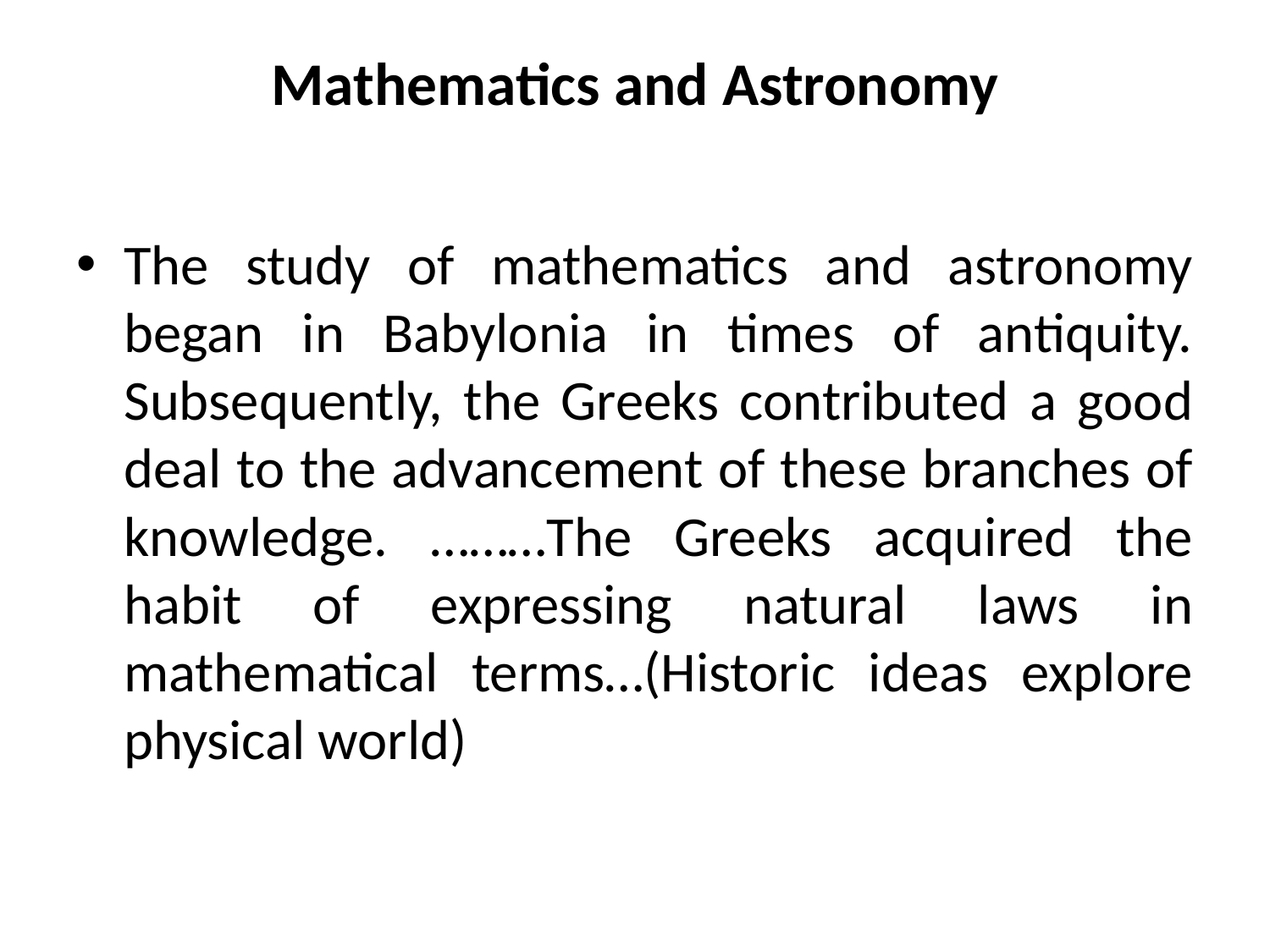

# Mathematics and Astronomy
The study of mathematics and astronomy began in Babylonia in times of antiquity. Subsequently, the Greeks contributed a good deal to the advancement of these branches of knowledge. ………The Greeks acquired the habit of expressing natural laws in mathematical terms…(Historic ideas explore physical world)